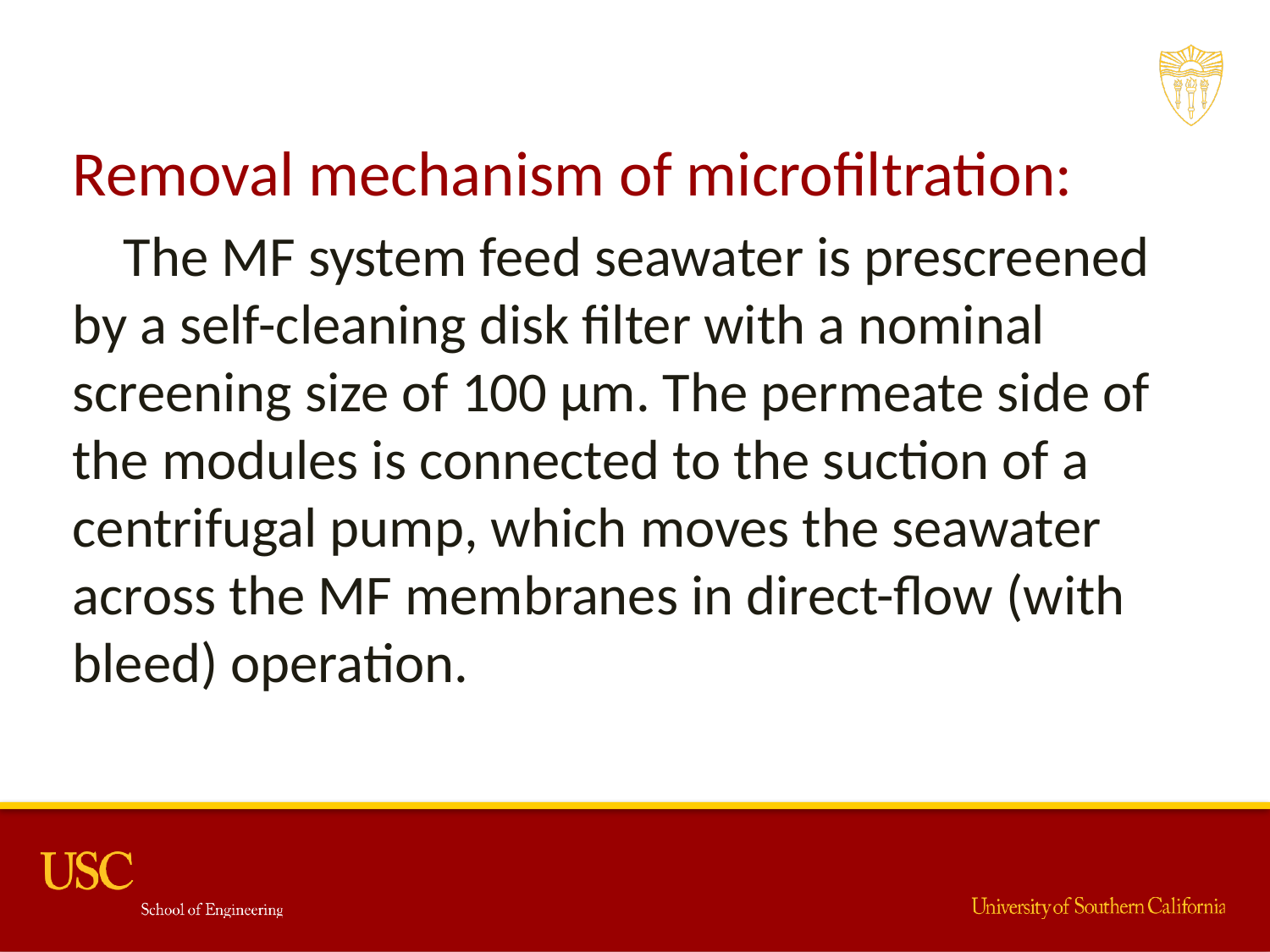

Removal mechanism of microfiltration:
    The MF system feed seawater is prescreened by a self-cleaning disk filter with a nominal screening size of 100 μm. The permeate side of the modules is connected to the suction of a centrifugal pump, which moves the seawater across the MF membranes in direct-flow (with bleed) operation.